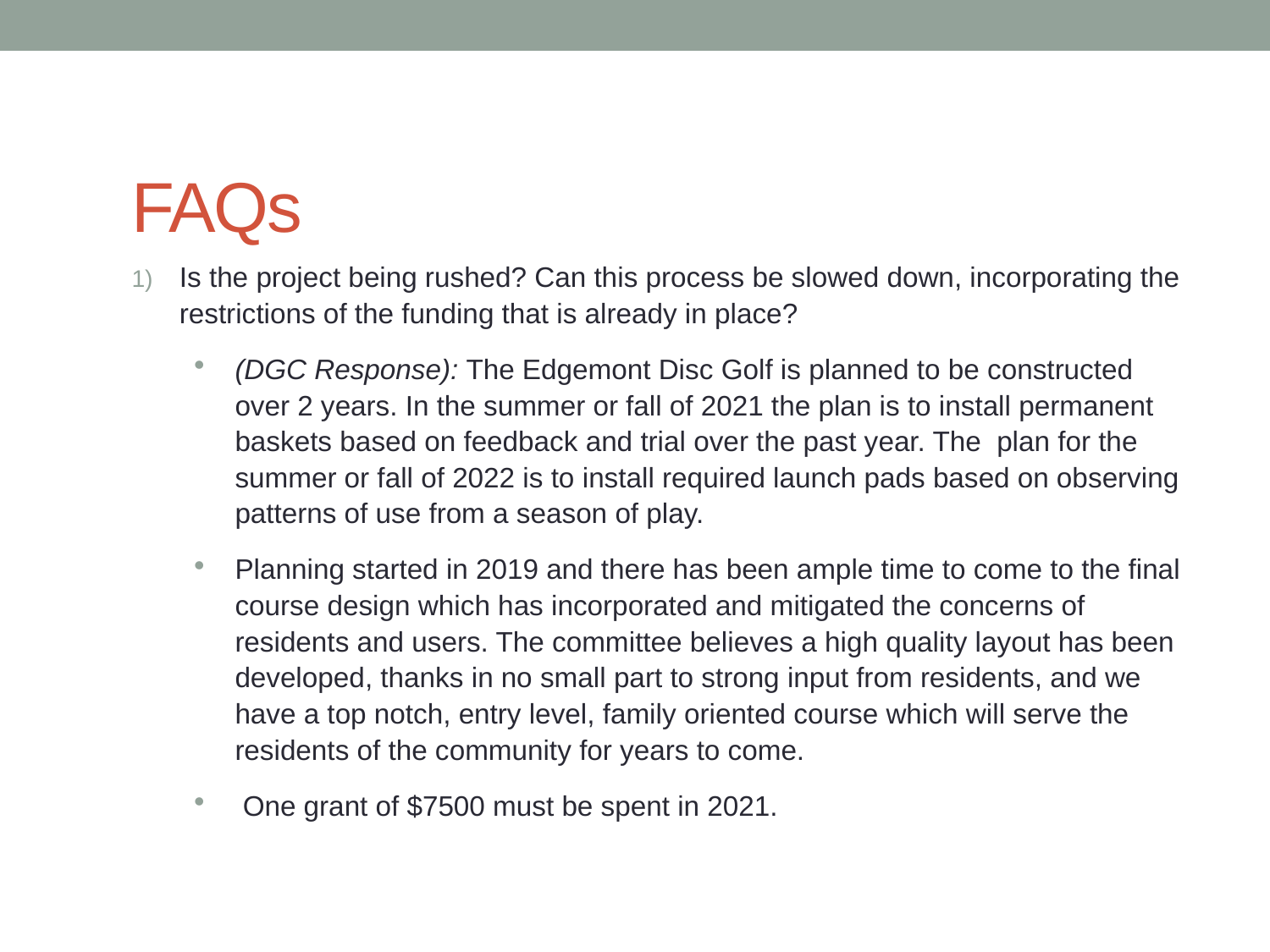

# FAQs
Is the project being rushed? Can this process be slowed down, incorporating the restrictions of the funding that is already in place?
(DGC Response): The Edgemont Disc Golf is planned to be constructed over 2 years. In the summer or fall of 2021 the plan is to install permanent baskets based on feedback and trial over the past year. The  plan for the summer or fall of 2022 is to install required launch pads based on observing patterns of use from a season of play.
Planning started in 2019 and there has been ample time to come to the final course design which has incorporated and mitigated the concerns of residents and users. The committee believes a high quality layout has been developed, thanks in no small part to strong input from residents, and we have a top notch, entry level, family oriented course which will serve the residents of the community for years to come.
 One grant of $7500 must be spent in 2021.